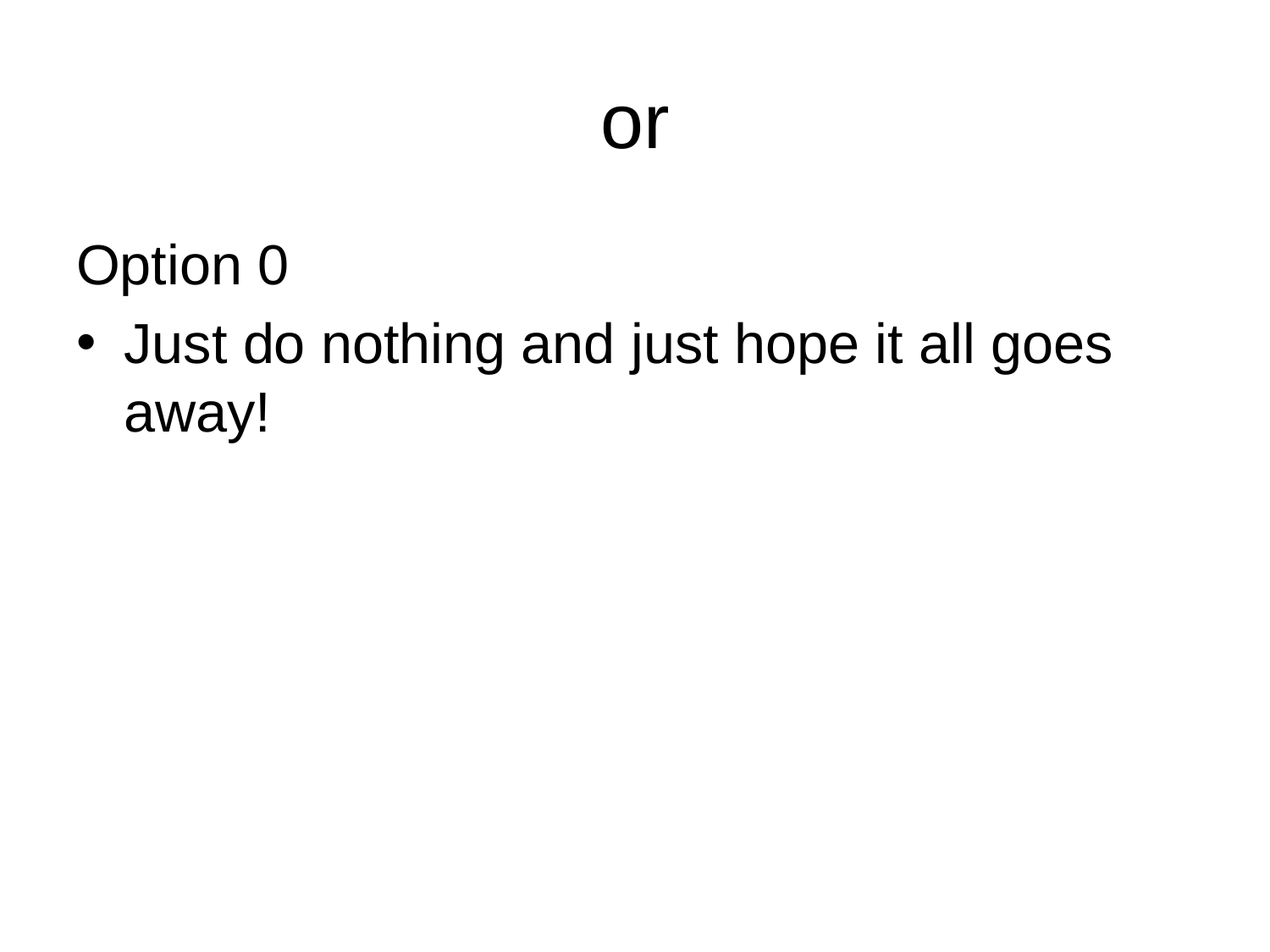

# or
Option 0
Just do nothing and just hope it all goes away!